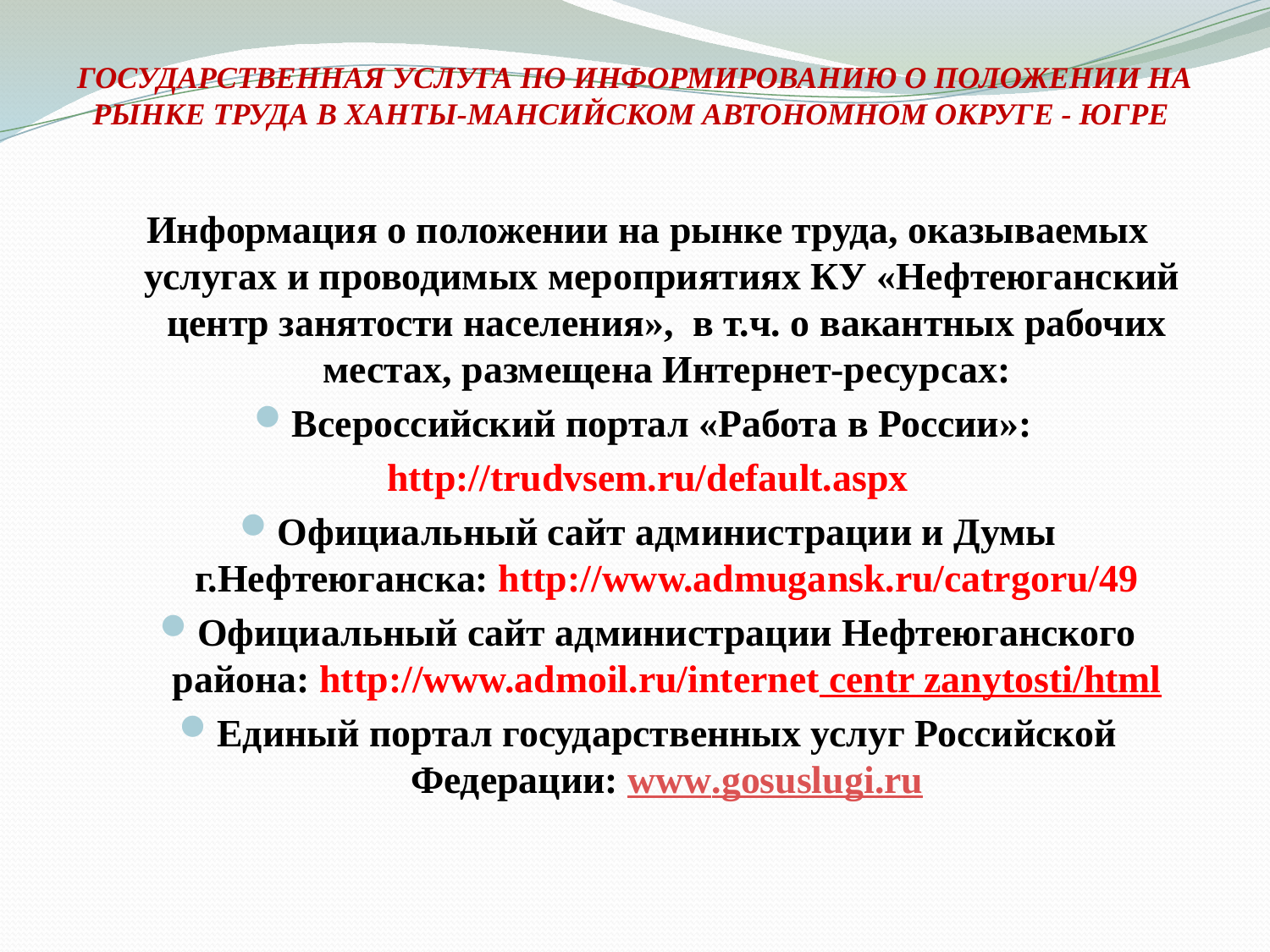

# ГОСУДАРСТВЕННАЯ УСЛУГА ПО ИНФОРМИРОВАНИЮ О ПОЛОЖЕНИИ НА РЫНКЕ ТРУДА В ХАНТЫ-МАНСИЙСКОМ АВТОНОМНОМ ОКРУГЕ - ЮГРЕ
Информация о положении на рынке труда, оказываемых услугах и проводимых мероприятиях КУ «Нефтеюганский  центр занятости населения»,  в т.ч. о вакантных рабочих местах, размещена Интернет-ресурсах:
Всероссийский портал «Работа в России»:
http://trudvsem.ru/default.aspx
Официальный сайт администрации и Думы г.Нефтеюганска: http://www.admugansk.ru/catrgoru/49
Официальный сайт администрации Нефтеюганского района: http://www.admoil.ru/internet centr zanytosti/html
Единый портал государственных услуг Российской Федерации: www.gosuslugi.ru